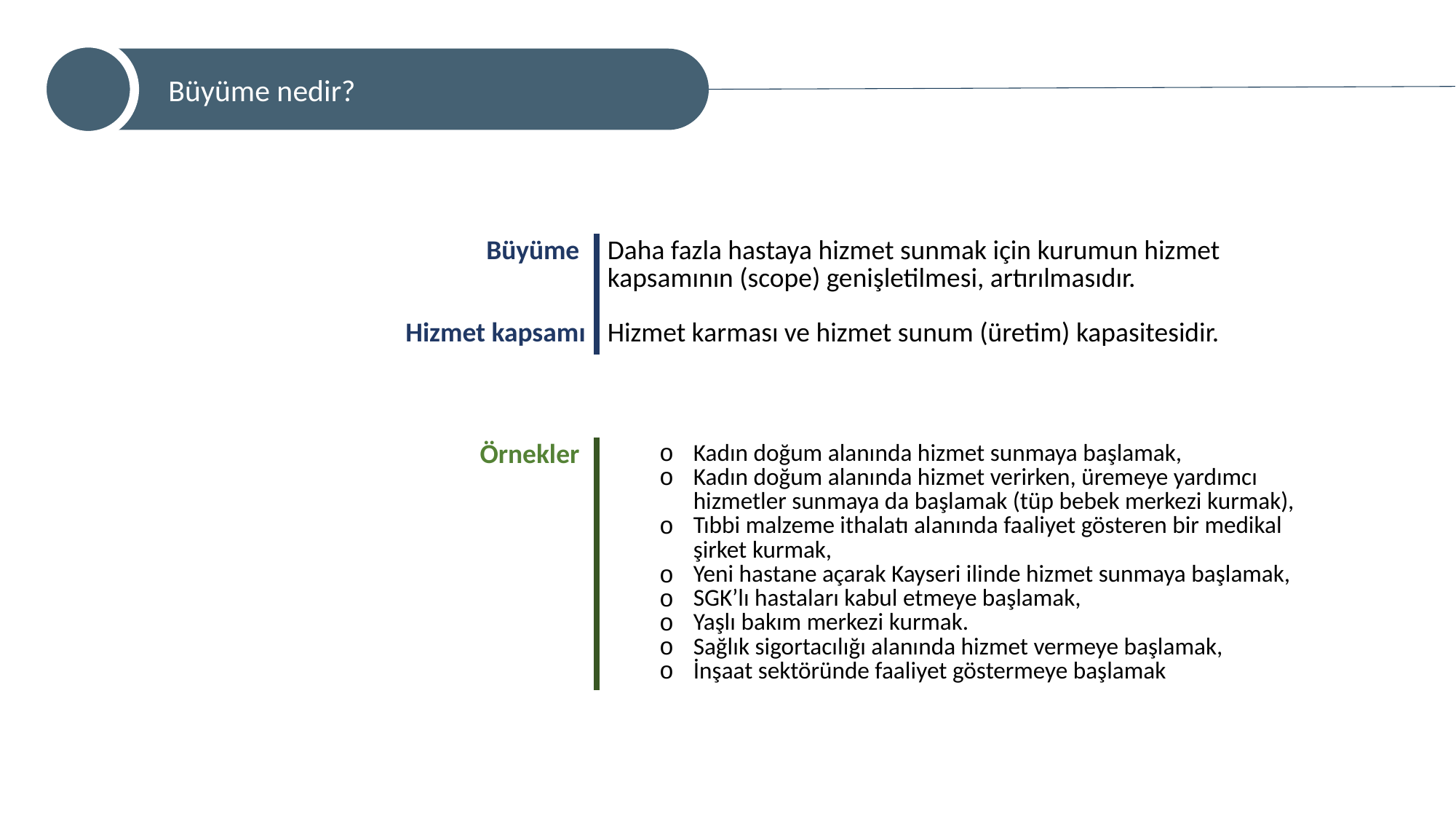

Büyüme nedir?
| Büyüme Hizmet kapsamı | Daha fazla hastaya hizmet sunmak için kurumun hizmet kapsamının (scope) genişletilmesi, artırılmasıdır. Hizmet karması ve hizmet sunum (üretim) kapasitesidir. |
| --- | --- |
| Örnekler | Kadın doğum alanında hizmet sunmaya başlamak, Kadın doğum alanında hizmet verirken, üremeye yardımcı hizmetler sunmaya da başlamak (tüp bebek merkezi kurmak), Tıbbi malzeme ithalatı alanında faaliyet gösteren bir medikal şirket kurmak, Yeni hastane açarak Kayseri ilinde hizmet sunmaya başlamak, SGK’lı hastaları kabul etmeye başlamak, Yaşlı bakım merkezi kurmak. Sağlık sigortacılığı alanında hizmet vermeye başlamak, İnşaat sektöründe faaliyet göstermeye başlamak |
| --- | --- |
|  |  |